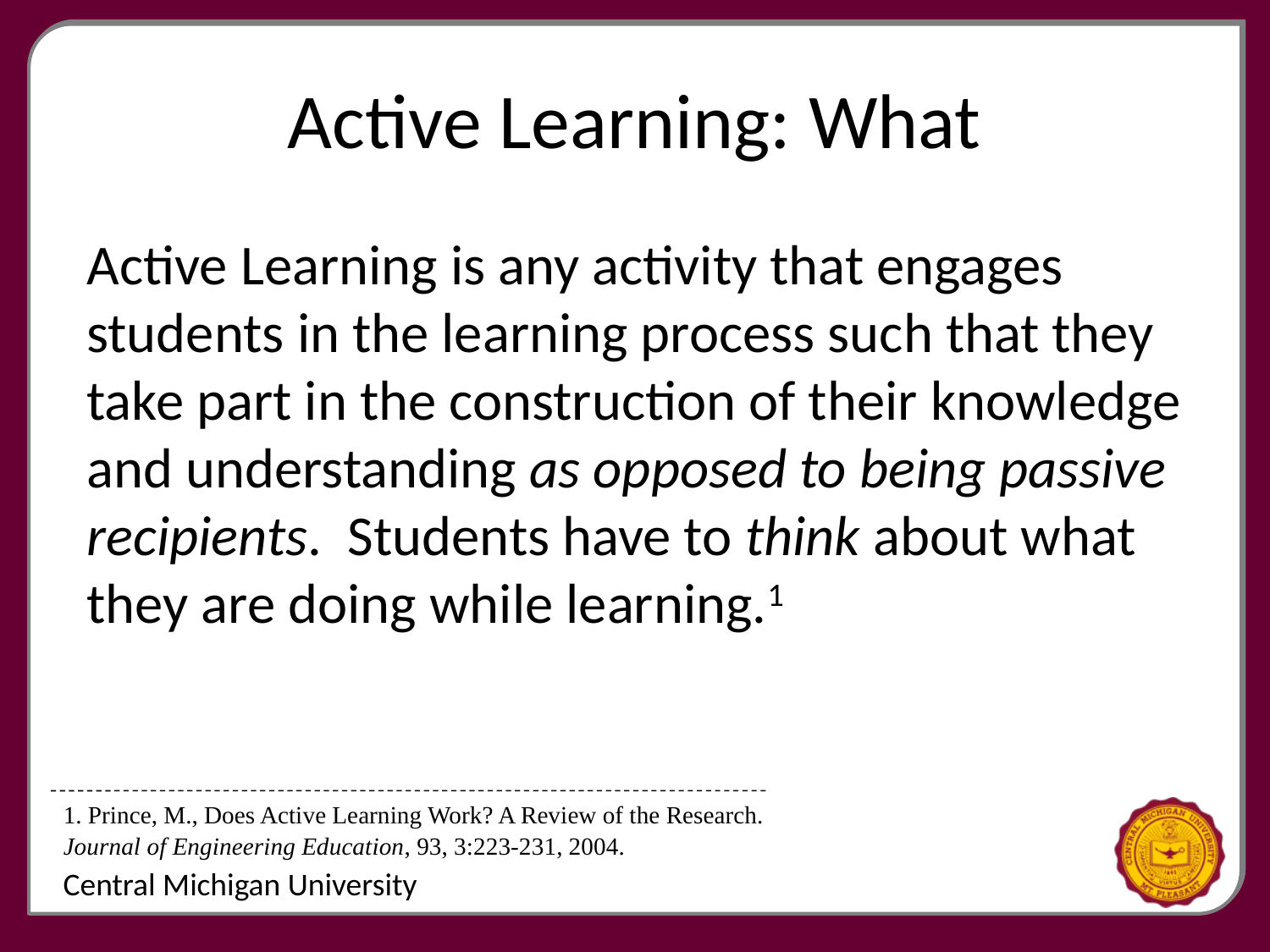

# Active Learning: What
Active Learning is any activity that engages students in the learning process such that they take part in the construction of their knowledge and understanding as opposed to being passive recipients.  Students have to think about what they are doing while learning.1
1. Prince, M., Does Active Learning Work? A Review of the Research. Journal of Engineering Education, 93, 3:223-231, 2004.